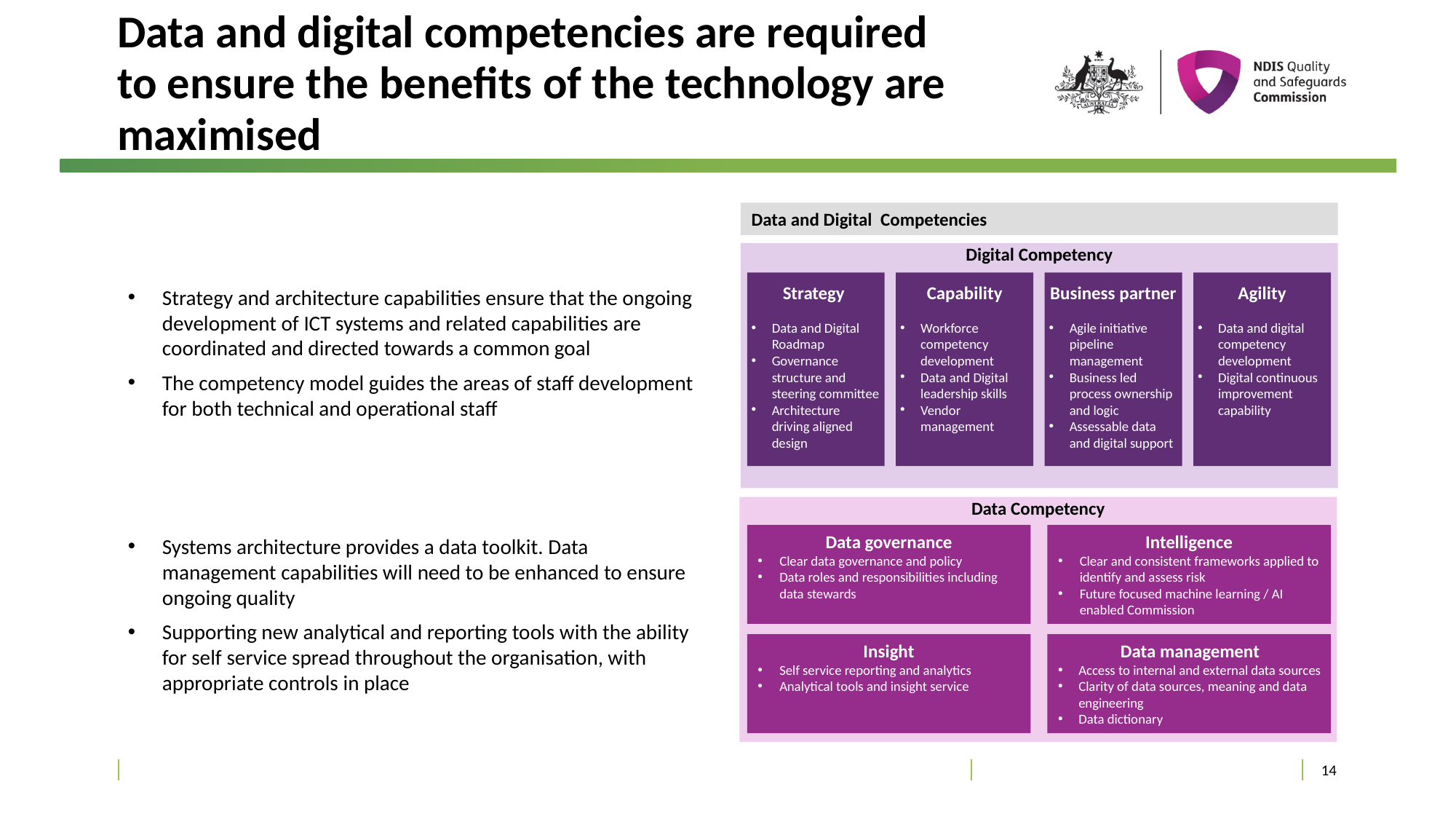

# Data and digital competencies are required to ensure the benefits of the technology are maximised
Data and Digital  Competencies
Digital Competency

Strategy and architecture capabilities ensure that the ongoing development of ICT systems and related capabilities are coordinated and directed towards a common goal
The competency model guides the areas of staff development for both technical and operational staff

Systems architecture provides a data toolkit. Data management capabilities will need to be enhanced to ensure ongoing quality
Supporting new analytical and reporting tools with the ability for self service spread throughout the organisation, with appropriate controls in place

Capability

Workforce competency development
Data and Digital leadership skills
Vendor management
Business partner

Agile initiative pipeline management
Business led process ownership and logic
Assessable data and digital support

Agility

Data and digital competency development
Digital continuous improvement capability
Strategy

Data and Digital Roadmap
Governance structure and steering committee
Architecture driving aligned  design
Data Competency
Data governance
Clear data governance and policy
Data roles and responsibilities including data stewards

Intelligence
Clear and consistent frameworks applied to identify and assess risk
Future focused machine learning / AI enabled Commission

Insight
Self service reporting and analytics
Analytical tools and insight service

Data management
Access to internal and external data sources
Clarity of data sources, meaning and data engineering
Data dictionary
14